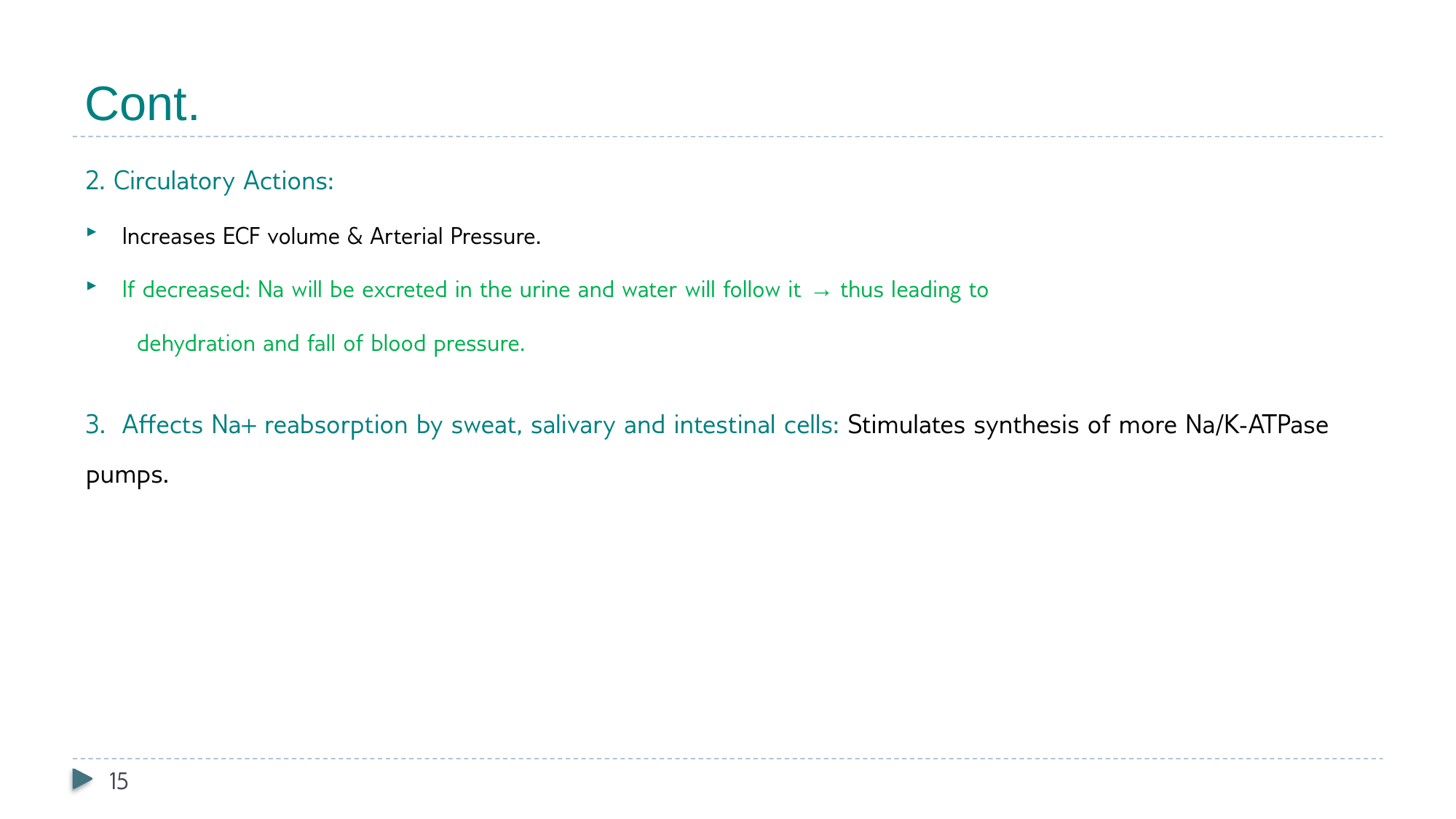

# Cont.
2. Circulatory Actions:
Increases ECF volume & Arterial Pressure.
If decreased: Na will be excreted in the urine and water will follow it → thus leading to
       dehydration and fall of blood pressure.

3.  Affects Na+ reabsorption by sweat, salivary and intestinal cells: Stimulates synthesis of more Na/K-ATPase pumps.
15